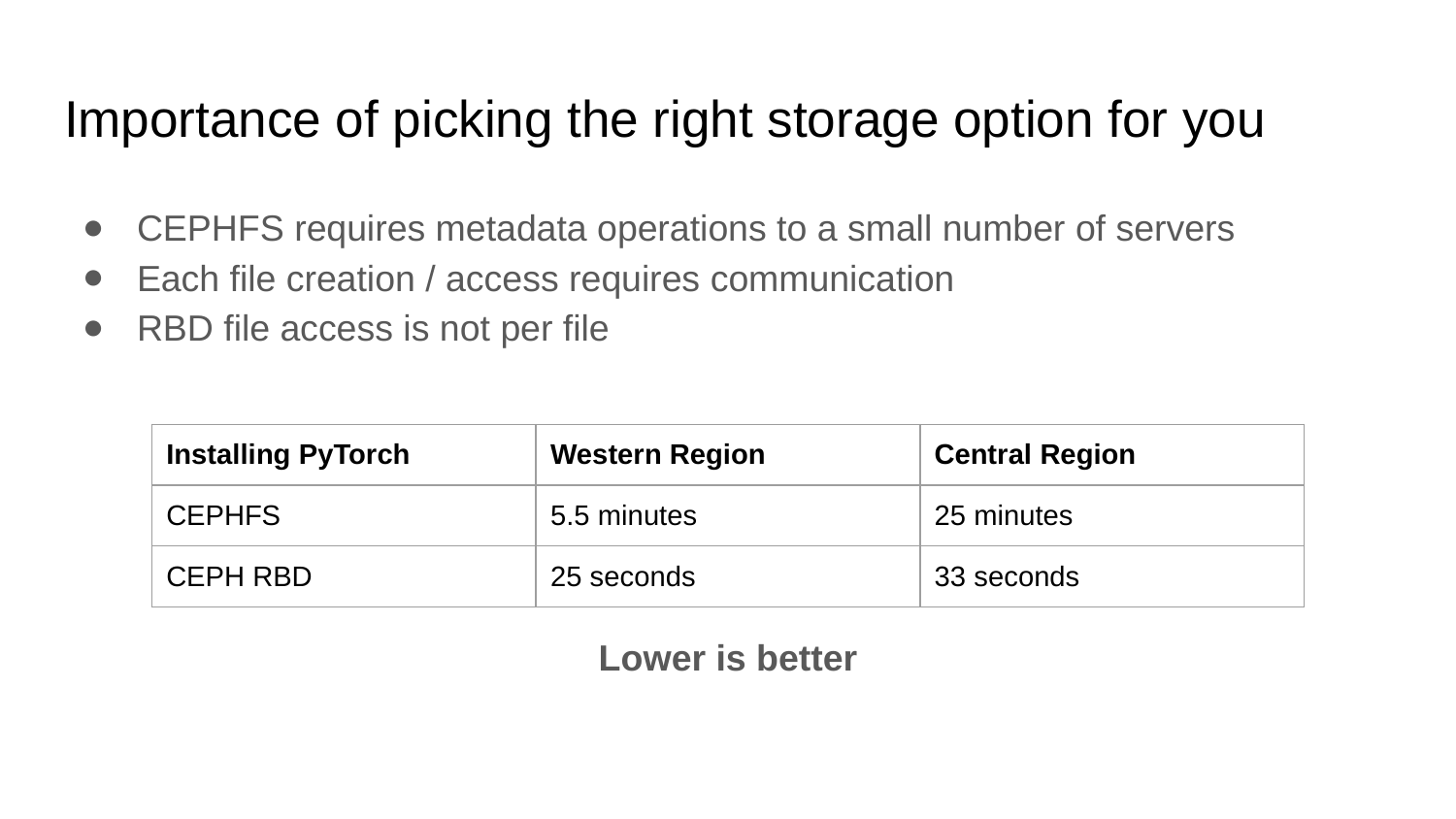

# Importance of picking the right storage option for you
CEPHFS requires metadata operations to a small number of servers
Each file creation / access requires communication
RBD file access is not per file
| Installing PyTorch | Western Region | Central Region |
| --- | --- | --- |
| CEPHFS | 5.5 minutes | 25 minutes |
| CEPH RBD | 25 seconds | 33 seconds |
Lower is better